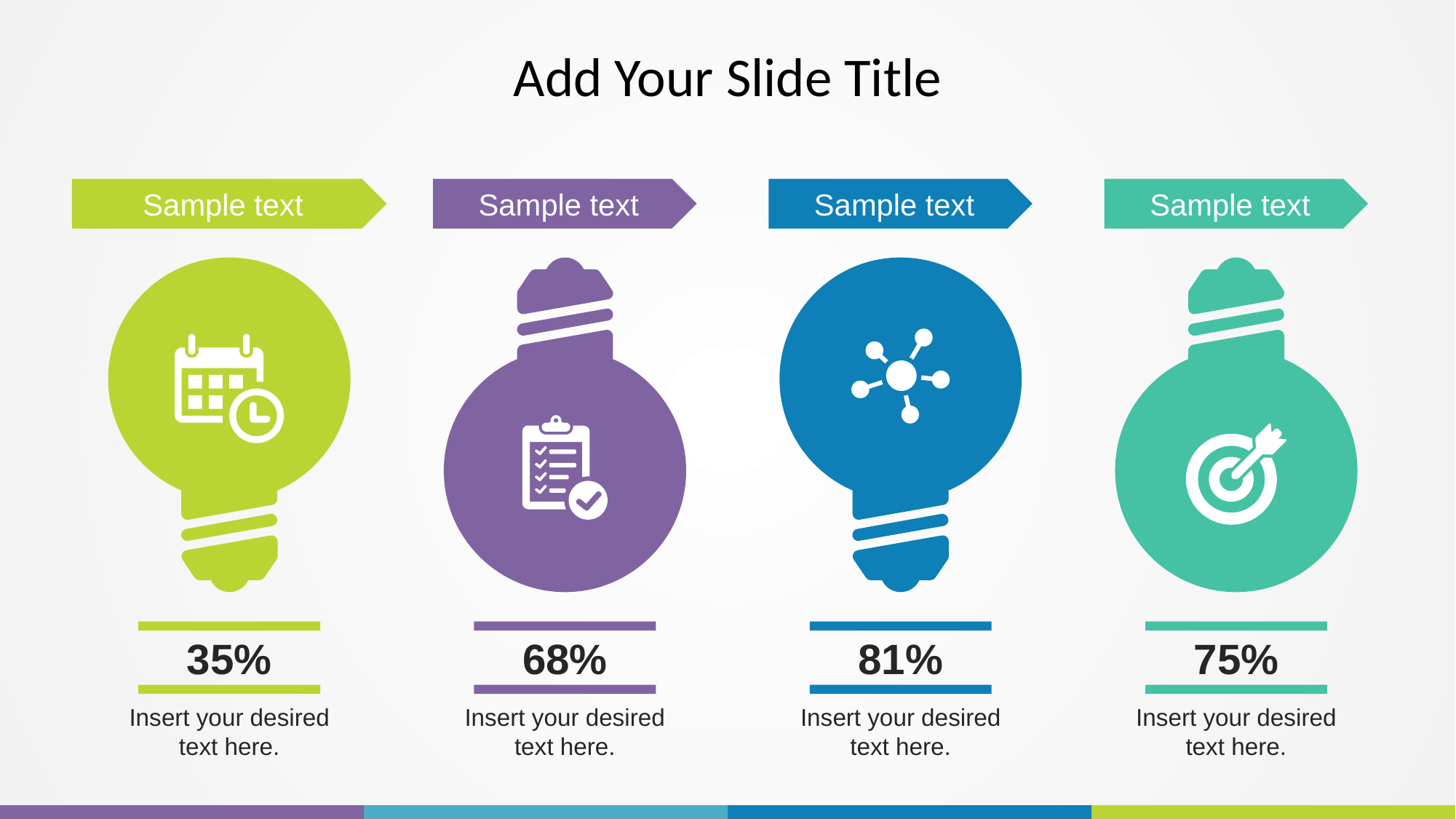

# Add Your Slide Title
Sample text
Sample text
Sample text
Sample text

Sample text

35%
68%
81%
75%
Insert your desired text here.
Insert your desired text here.
Insert your desired text here.
Insert your desired text here.